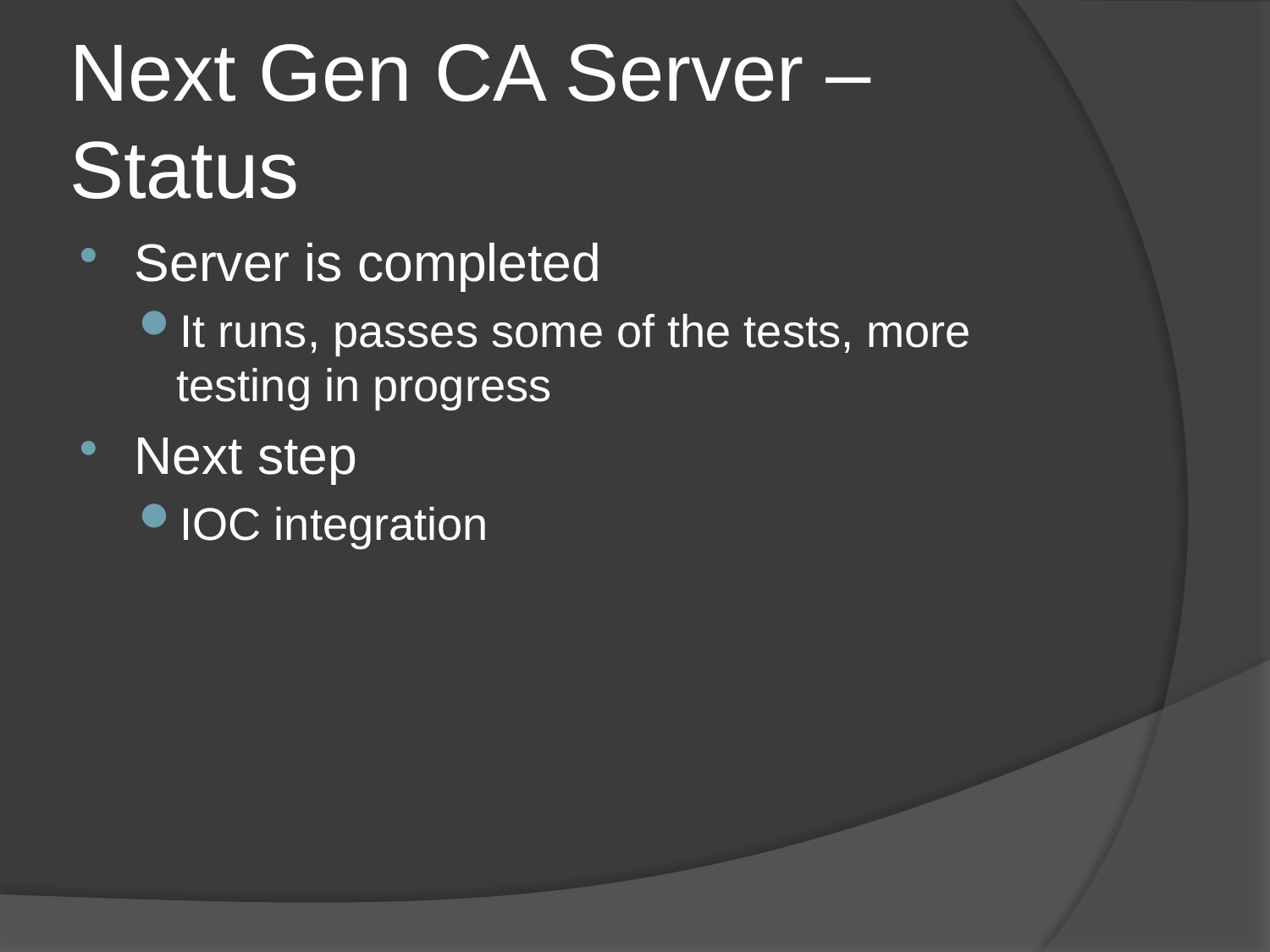

# Next Gen CA Server – Status
Server is completed
It runs, passes some of the tests, more testing in progress
Next step
IOC integration